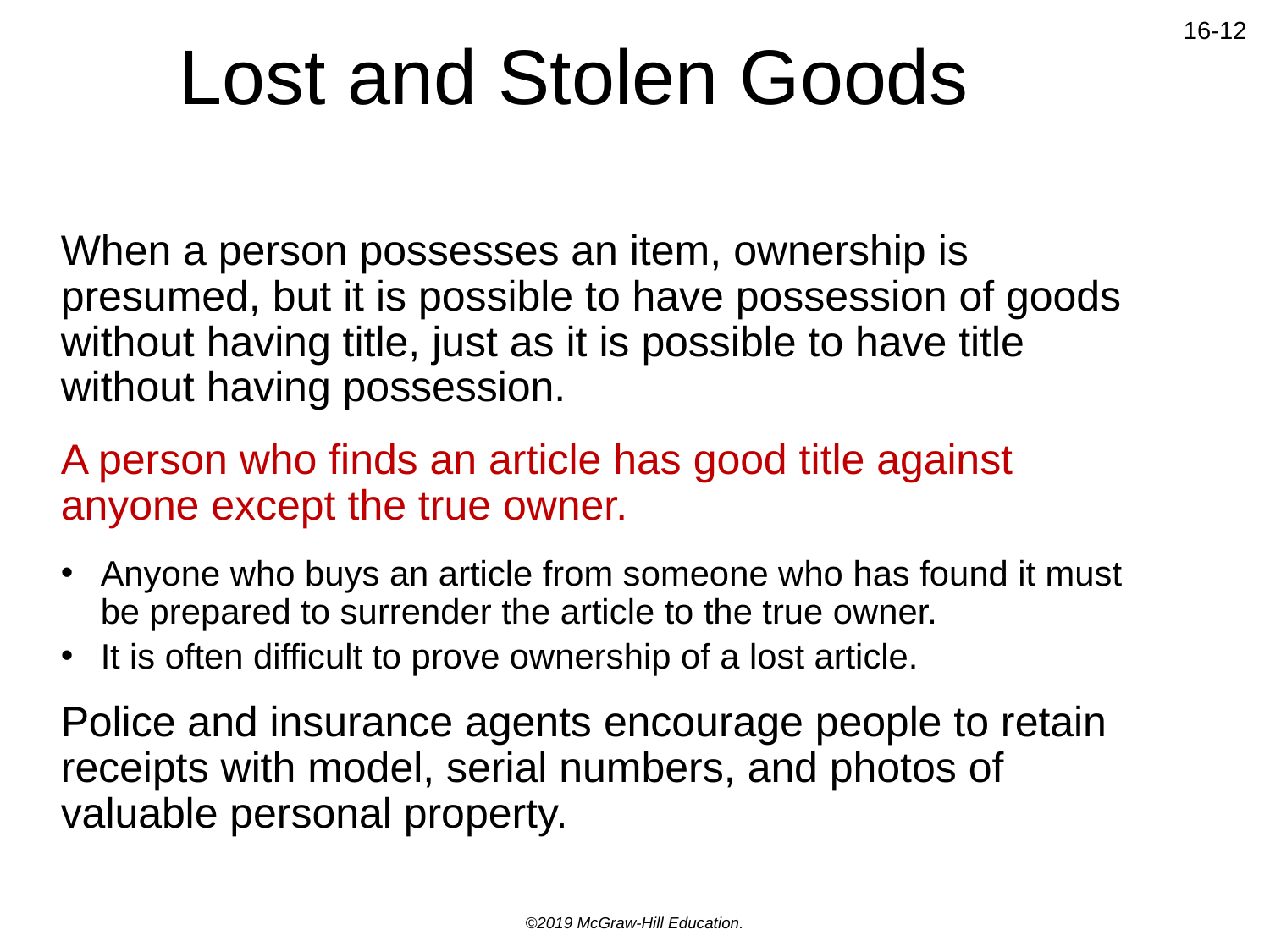

# Lost and Stolen Goods
When a person possesses an item, ownership is presumed, but it is possible to have possession of goods without having title, just as it is possible to have title without having possession.
A person who finds an article has good title against anyone except the true owner.
Anyone who buys an article from someone who has found it must be prepared to surrender the article to the true owner.
It is often difficult to prove ownership of a lost article.
Police and insurance agents encourage people to retain receipts with model, serial numbers, and photos of valuable personal property.